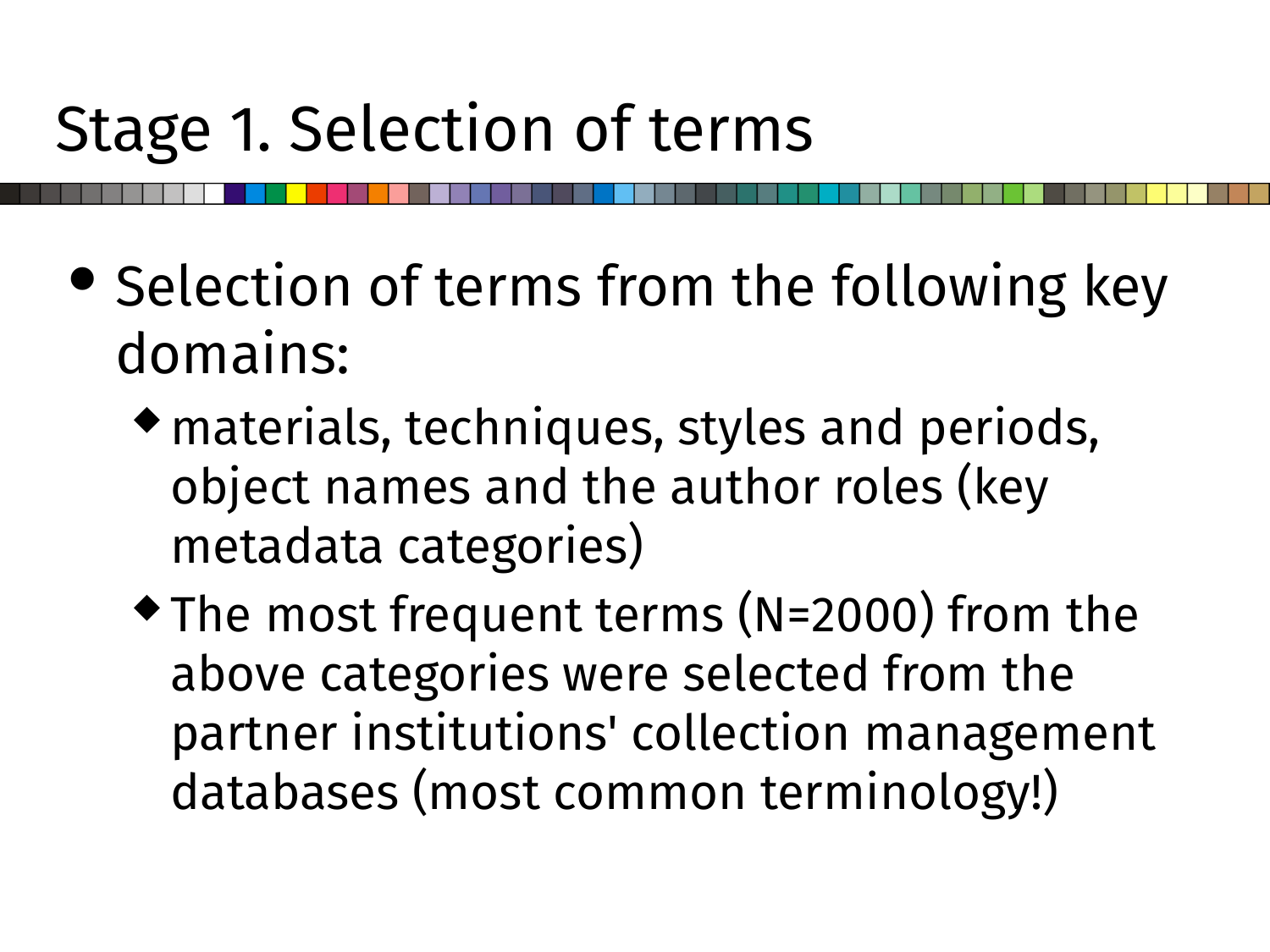

# Stage 1. Selection of terms
Selection of terms from the following key domains:
materials, techniques, styles and periods, object names and the author roles (key metadata categories)
The most frequent terms (N=2000) from the above categories were selected from the partner institutions' collection management databases (most common terminology!)
7